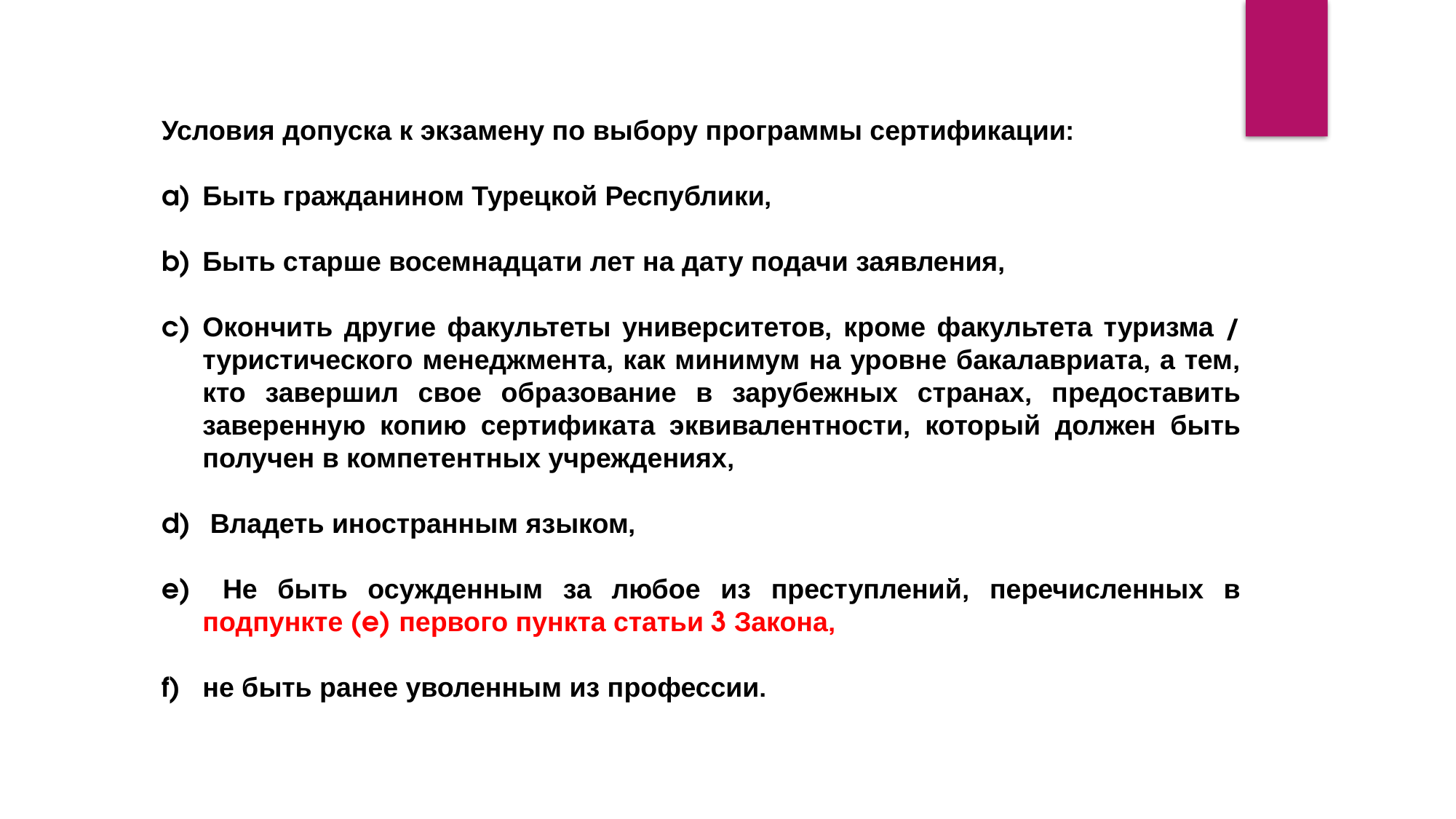

Условия допуска к экзамену по выбору программы сертификации:

Быть гражданином Турецкой Республики,

Быть старше восемнадцати лет на дату подачи заявления,

Окончить другие факультеты университетов, кроме факультета туризма / туристического менеджмента, как минимум на уровне бакалавриата, а тем, кто завершил свое образование в зарубежных странах, предоставить заверенную копию сертификата эквивалентности, который должен быть получен в компетентных учреждениях,

 Владеть иностранным языком,

 Не быть осужденным за любое из преступлений, перечисленных в подпункте (e) первого пункта статьи 3 Закона,

не быть ранее уволенным из профессии.